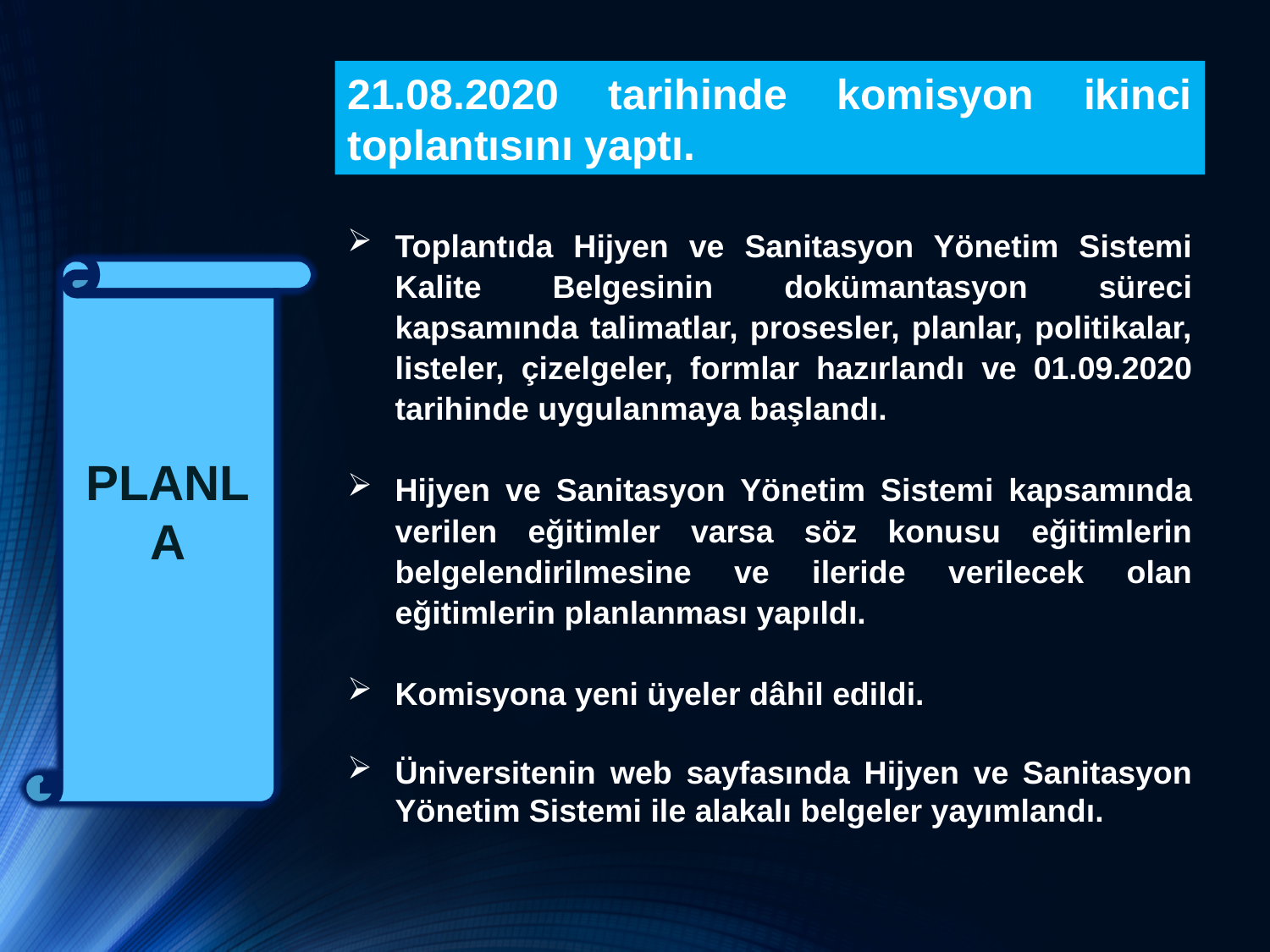

21.08.2020 tarihinde komisyon ikinci toplantısını yaptı.
Toplantıda Hijyen ve Sanitasyon Yönetim Sistemi Kalite Belgesinin dokümantasyon süreci kapsamında talimatlar, prosesler, planlar, politikalar, listeler, çizelgeler, formlar hazırlandı ve 01.09.2020 tarihinde uygulanmaya başlandı.

Hijyen ve Sanitasyon Yönetim Sistemi kapsamında verilen eğitimler varsa söz konusu eğitimlerin belgelendirilmesine ve ileride verilecek olan eğitimlerin planlanması yapıldı.

Komisyona yeni üyeler dâhil edildi.

Üniversitenin web sayfasında Hijyen ve Sanitasyon Yönetim Sistemi ile alakalı belgeler yayımlandı.
PLANLA